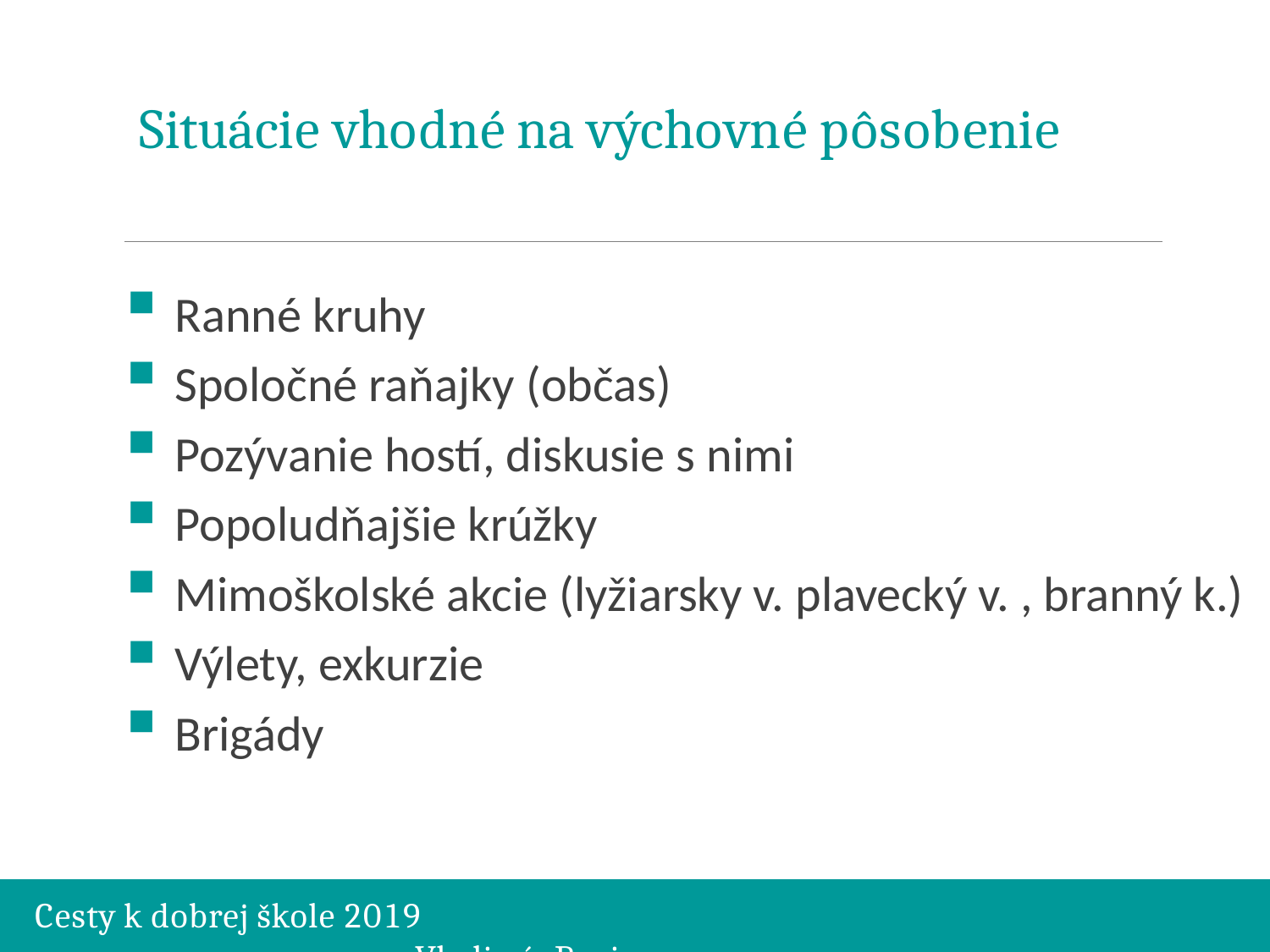

# Situácie vhodné na výchovné pôsobenie
Ranné kruhy
Spoločné raňajky (občas)
Pozývanie hostí, diskusie s nimi
Popoludňajšie krúžky
Mimoškolské akcie (lyžiarsky v. plavecký v. , branný k.)
Výlety, exkurzie
Brigády
Cesty k dobrej škole 2019									Vladimír Burjan